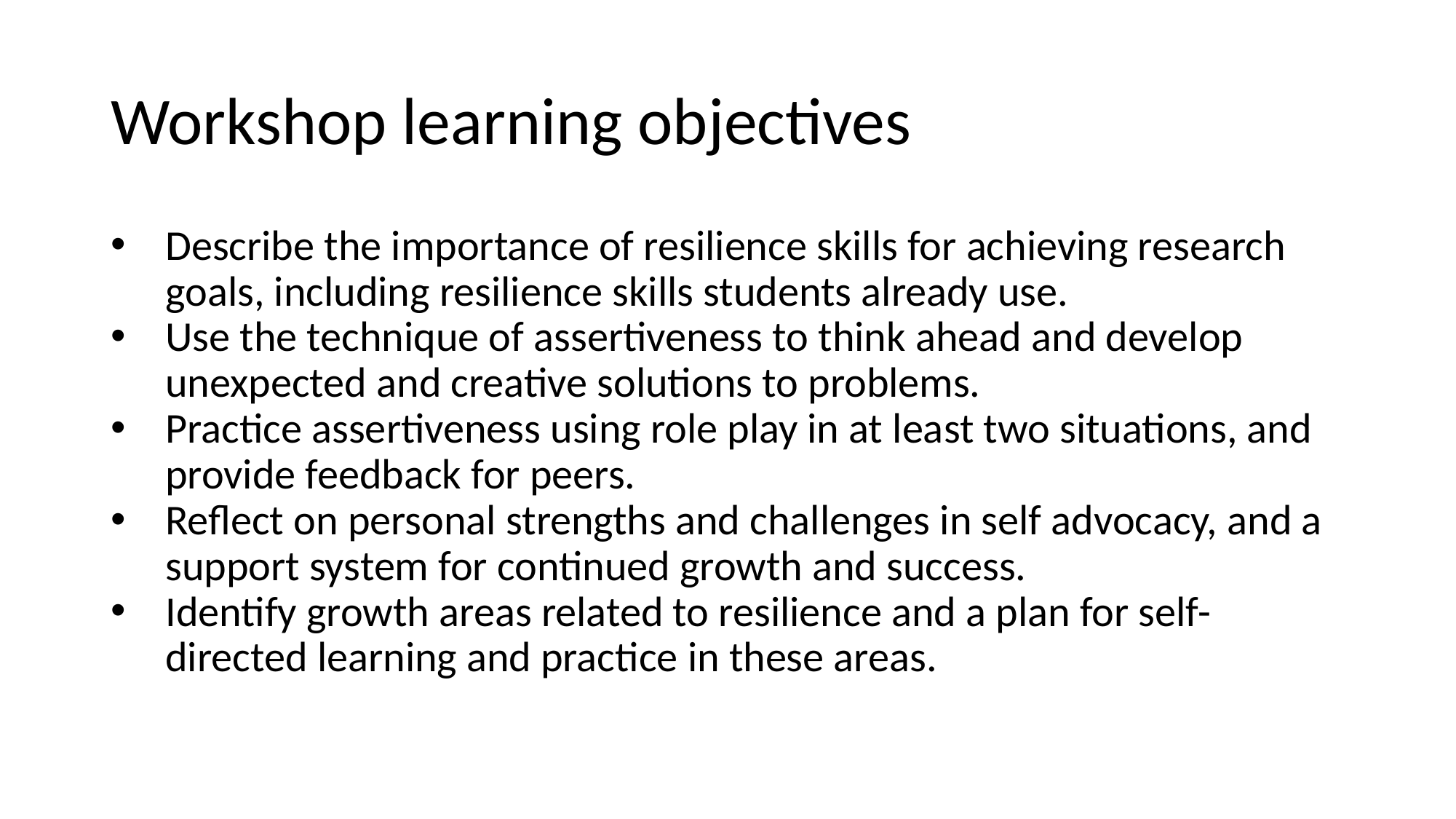

# Workshop learning objectives
Describe the importance of resilience skills for achieving research goals, including resilience skills students already use.
Use the technique of assertiveness to think ahead and develop unexpected and creative solutions to problems.
Practice assertiveness using role play in at least two situations, and provide feedback for peers.
Reflect on personal strengths and challenges in self advocacy, and a support system for continued growth and success.
Identify growth areas related to resilience and a plan for self-directed learning and practice in these areas.